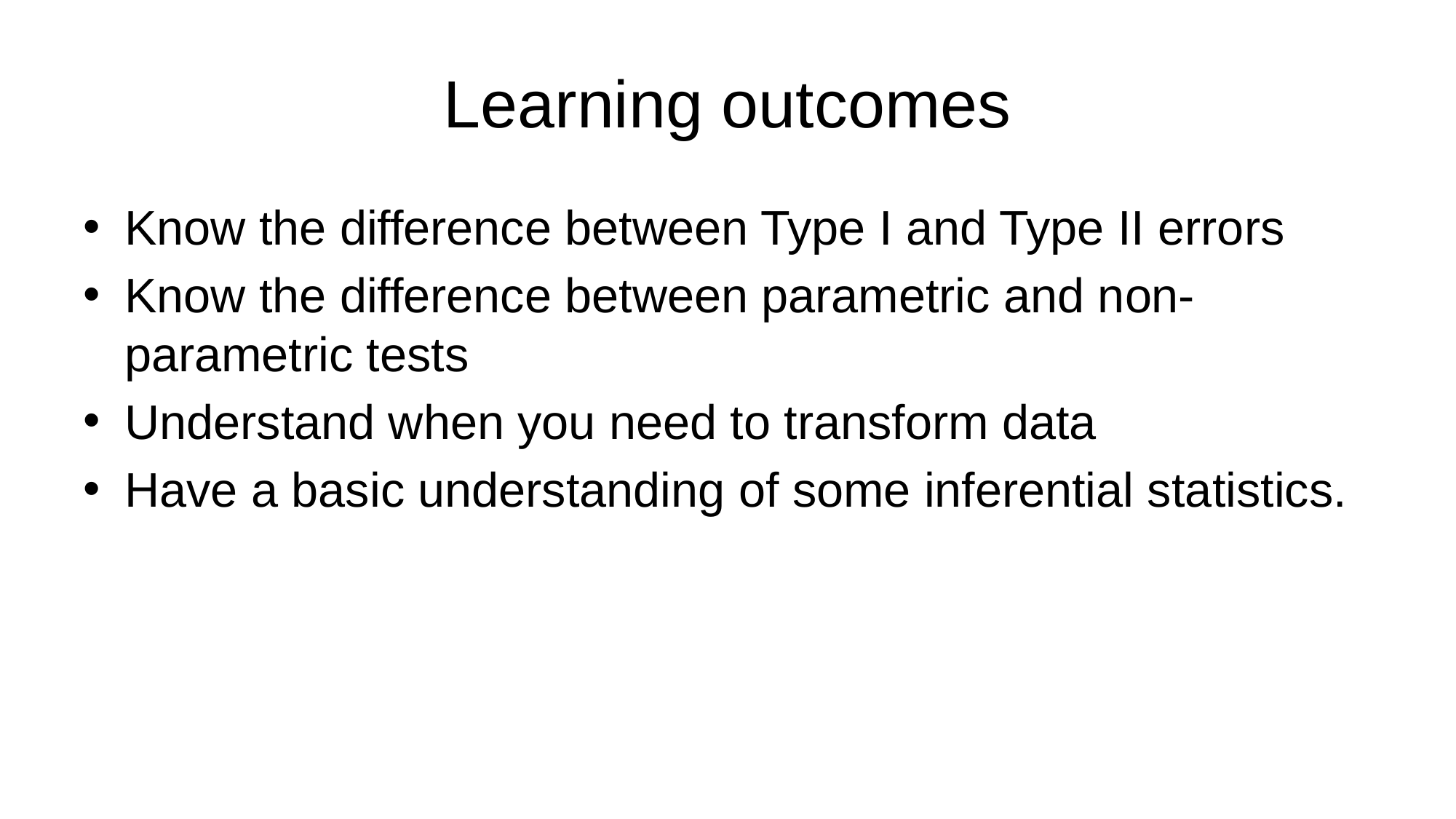

# Learning outcomes
Know the difference between Type I and Type II errors
Know the difference between parametric and non-parametric tests
Understand when you need to transform data
Have a basic understanding of some inferential statistics.